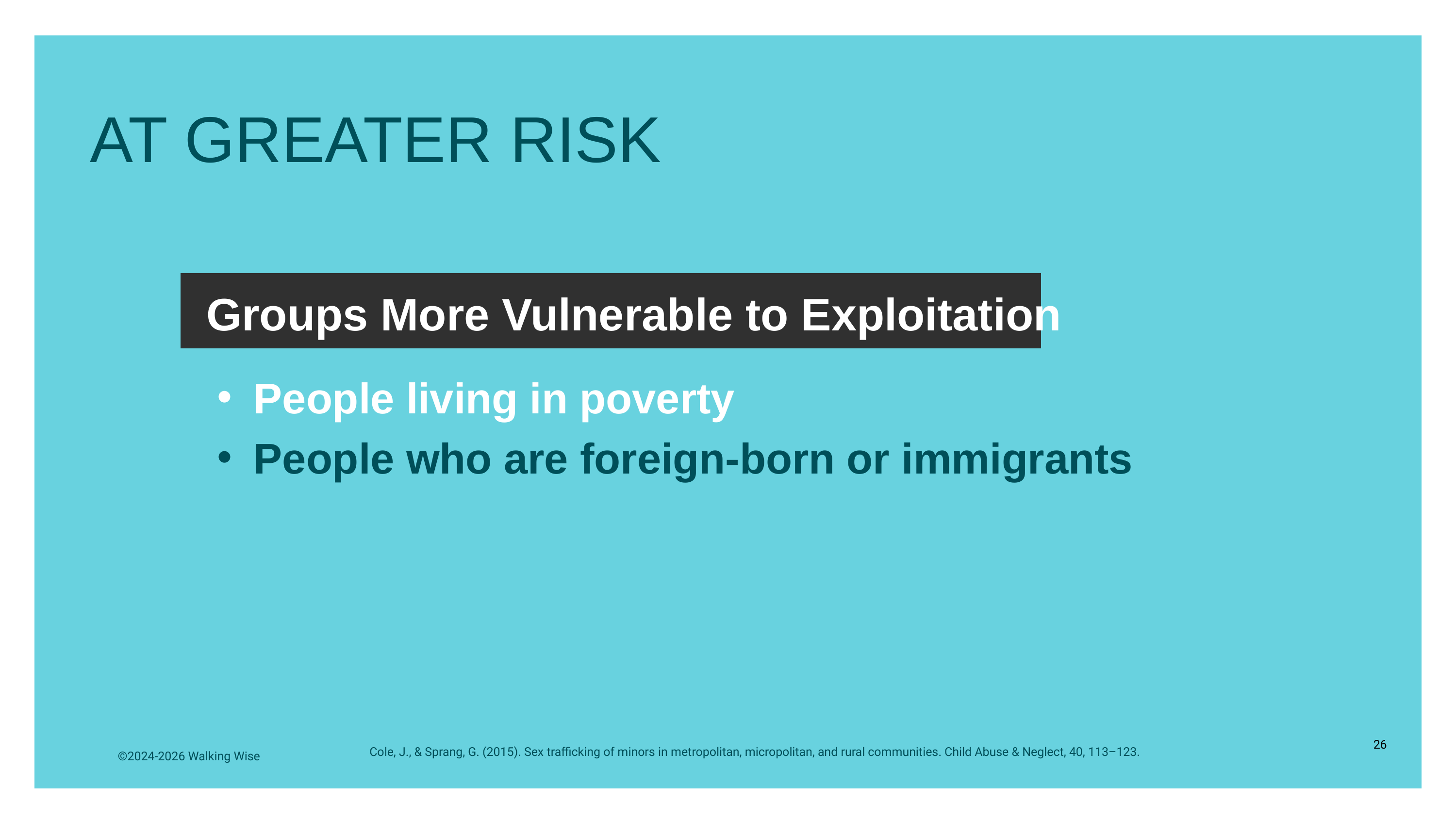

AT GREATER RISK

Groups More Vulnerable to Exploitation
People living in poverty
People who are foreign-born or immigrants
26
Cole, J., & Sprang, G. (2015). Sex trafficking of minors in metropolitan, micropolitan, and rural communities. Child Abuse & Neglect, 40, 113–123.
©2024-2026 Walking Wise